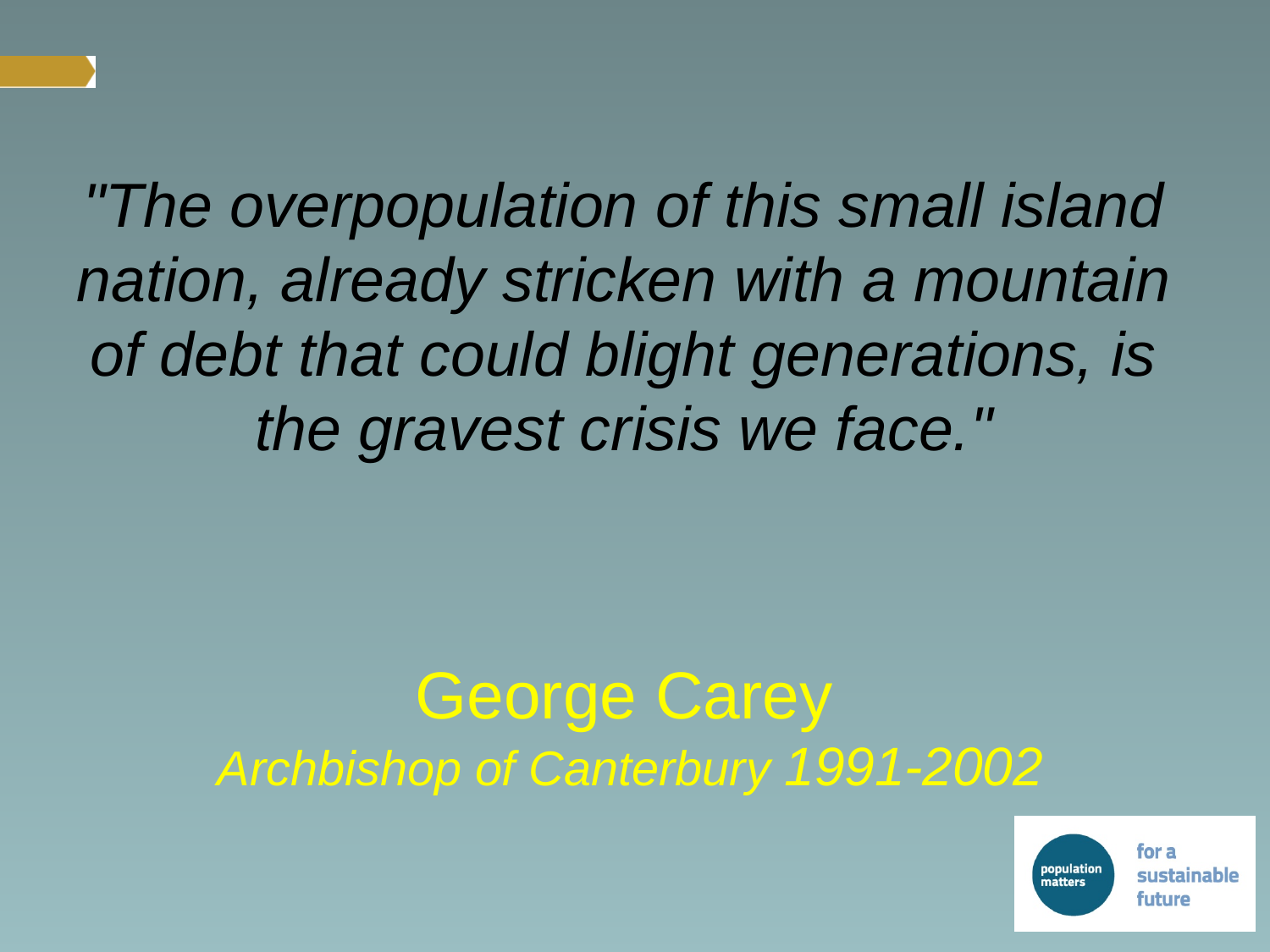

"The overpopulation of this small island nation, already stricken with a mountain of debt that could blight generations, is the gravest crisis we face."
# George Carey Archbishop of Canterbury 1991-2002